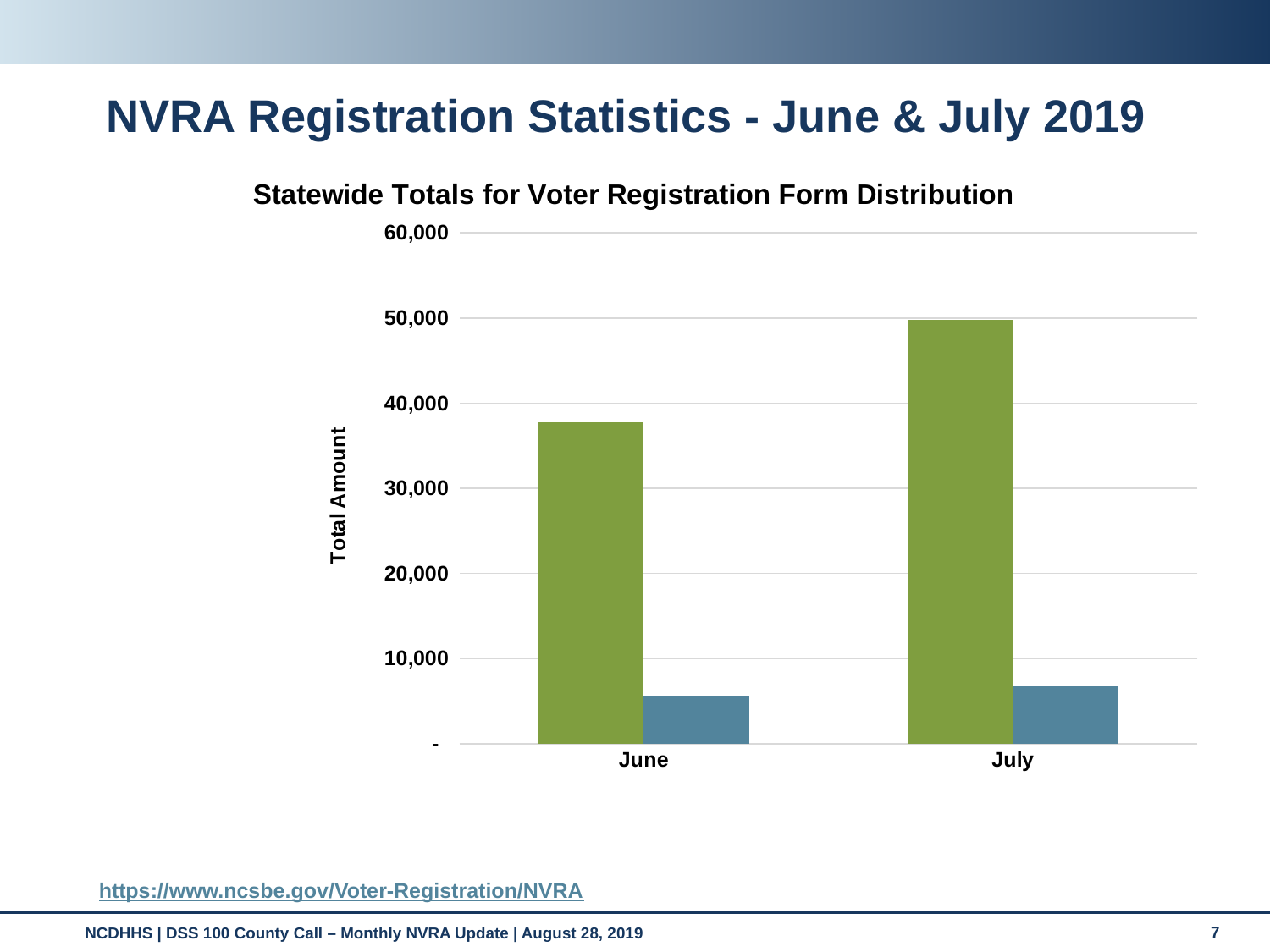

# NVRA Registration Statistics - June & July 2019

### Chart: Statewide Totals for Voter Registration Form Distribution

| Category | Voter Registration provided to/handed to Client | Voter Registration  Mailed to Client |
|---|---|---|
| June | 37717.0 | 5600.0 |
| July | 49811.0 | 6731.0 |
https://www.ncsbe.gov/Voter-Registration/NVRA